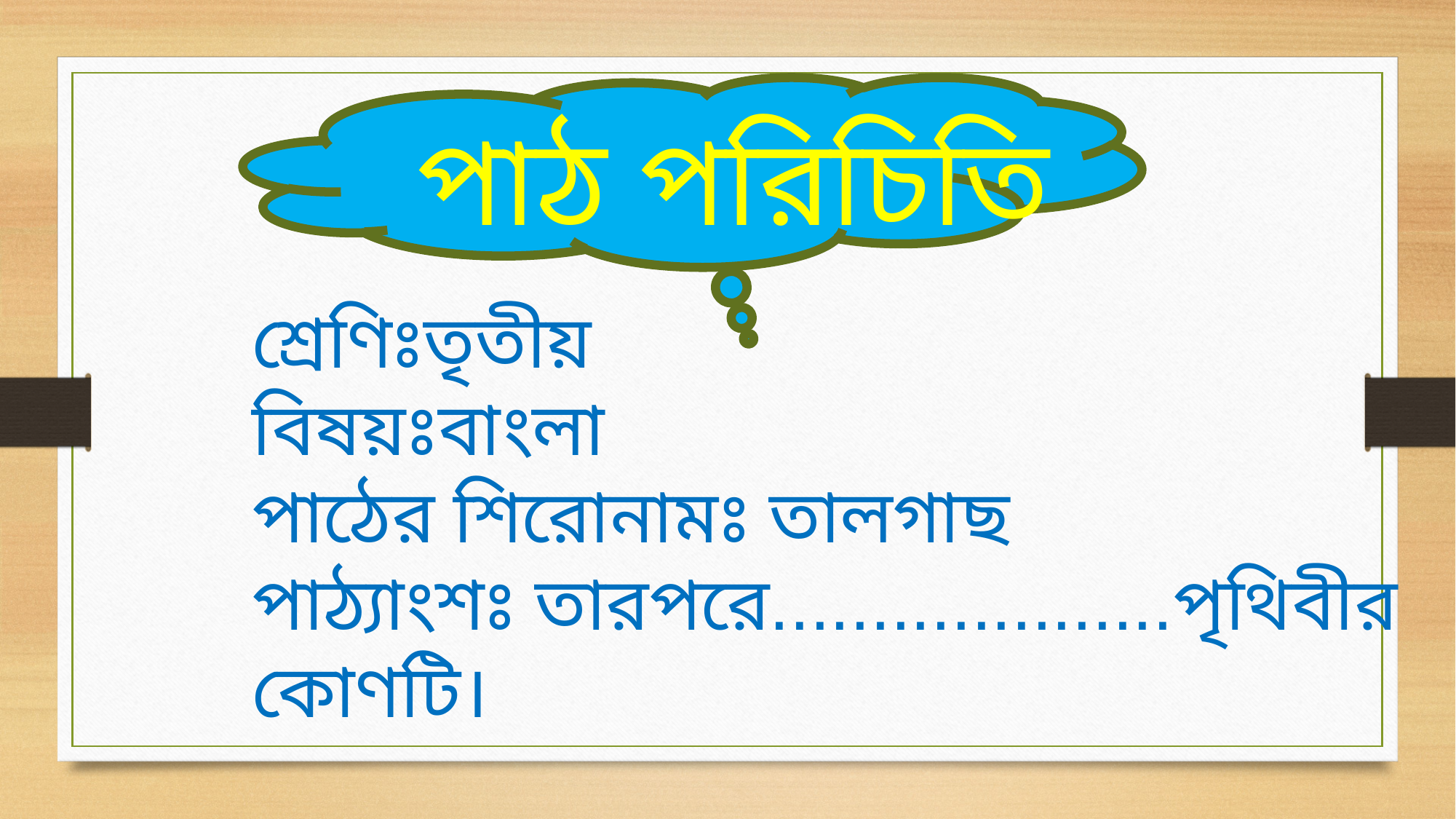

পাঠ পরিচিতি
শ্রেণিঃতৃতীয়
বিষয়ঃবাংলা
পাঠের শিরোনামঃ তালগাছ
পাঠ্যাংশঃ তারপরে....................পৃথিবীর কোণটি।